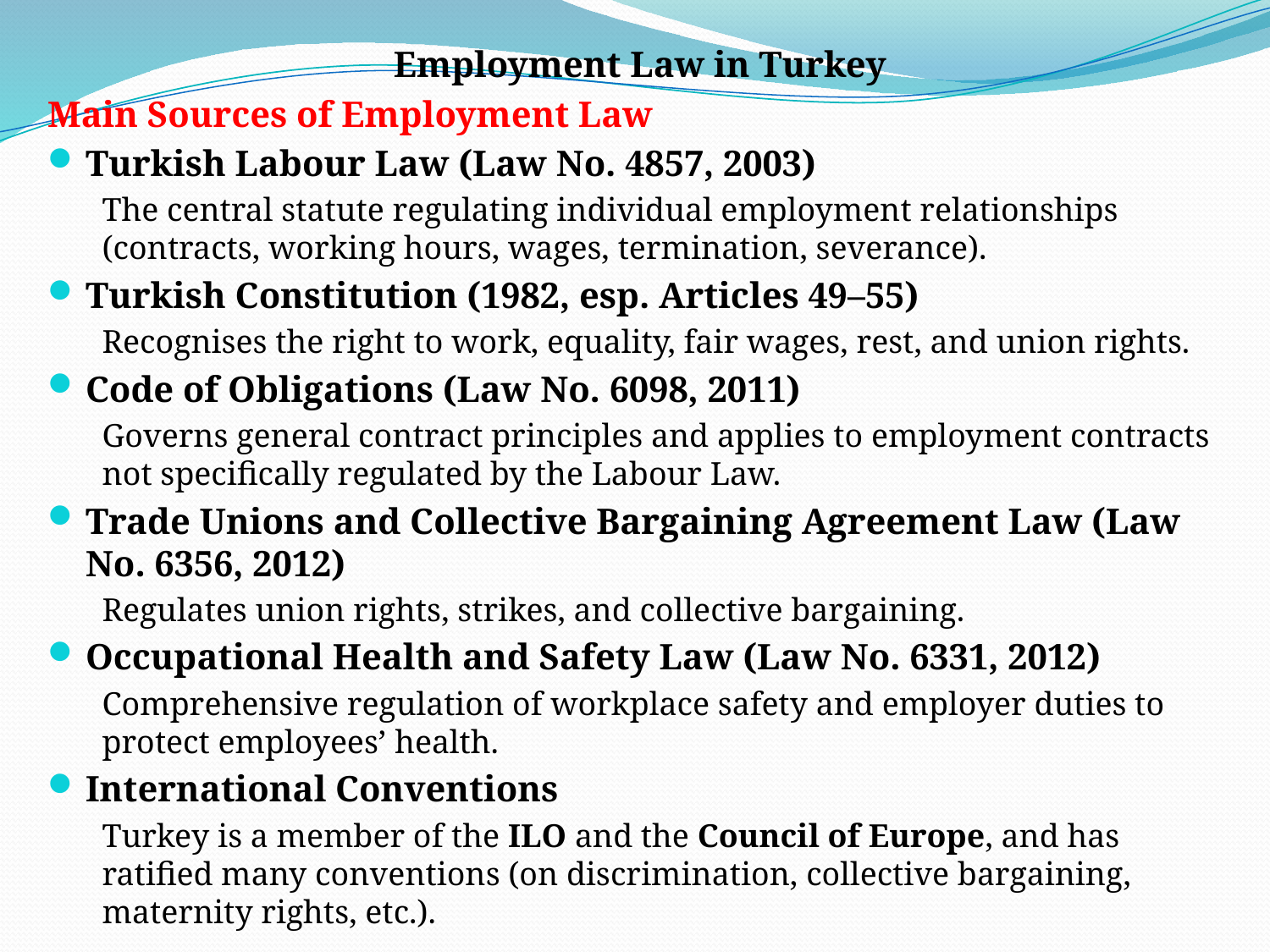

Employment Law in Turkey
Main Sources of Employment Law
Turkish Labour Law (Law No. 4857, 2003)
The central statute regulating individual employment relationships (contracts, working hours, wages, termination, severance).
Turkish Constitution (1982, esp. Articles 49–55)
Recognises the right to work, equality, fair wages, rest, and union rights.
Code of Obligations (Law No. 6098, 2011)
Governs general contract principles and applies to employment contracts not specifically regulated by the Labour Law.
Trade Unions and Collective Bargaining Agreement Law (Law No. 6356, 2012)
Regulates union rights, strikes, and collective bargaining.
Occupational Health and Safety Law (Law No. 6331, 2012)
Comprehensive regulation of workplace safety and employer duties to protect employees’ health.
International Conventions
Turkey is a member of the ILO and the Council of Europe, and has ratified many conventions (on discrimination, collective bargaining, maternity rights, etc.).